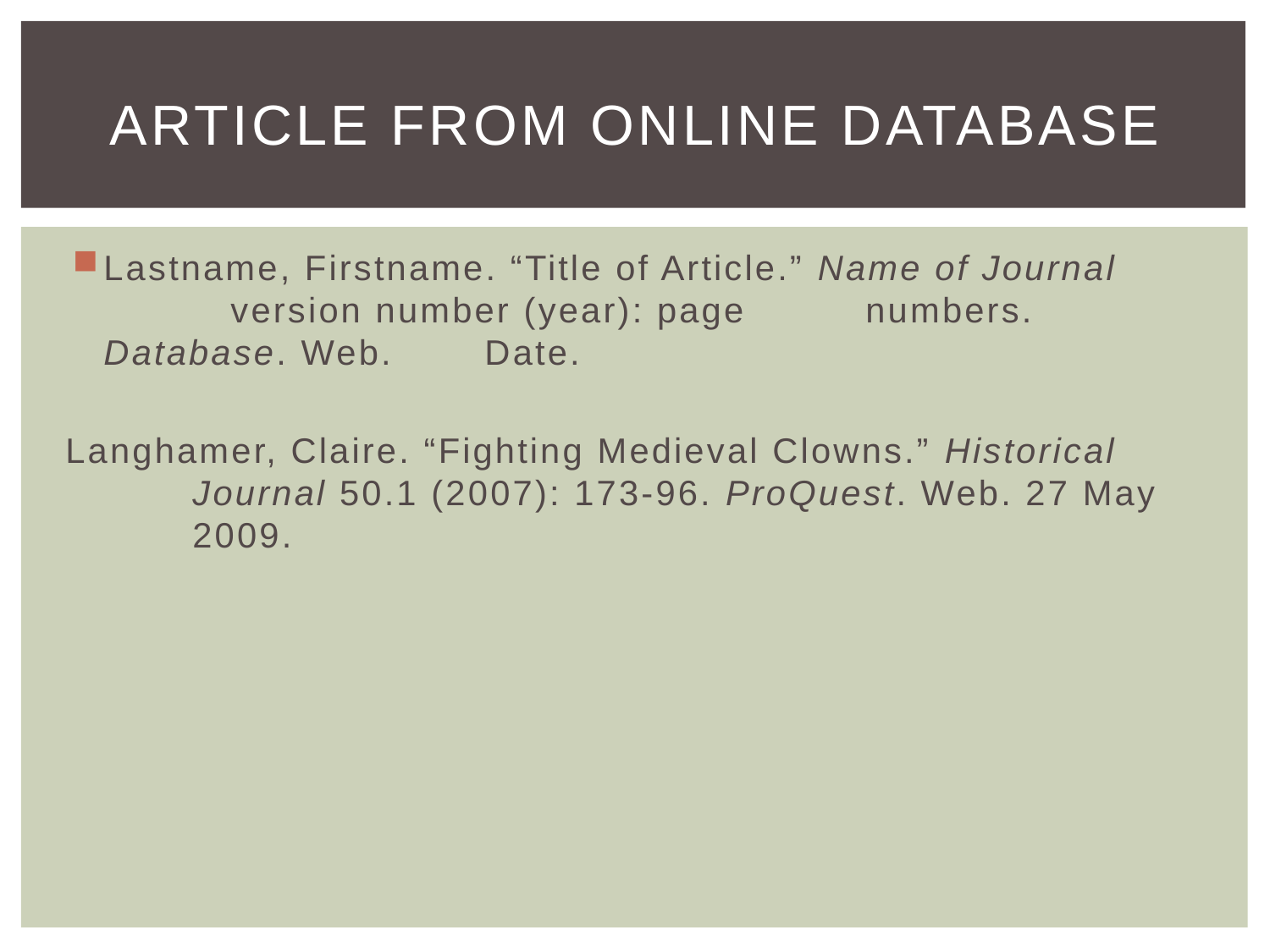

# Article from Online Database
Lastname, Firstname. “Title of Article.” Name of Journal 	version number (year): page 	numbers. Database. Web. 	Date.

Langhamer, Claire. “Fighting Medieval Clowns.” Historical 	Journal 50.1 (2007): 173-96. ProQuest. Web. 27 May 	2009.